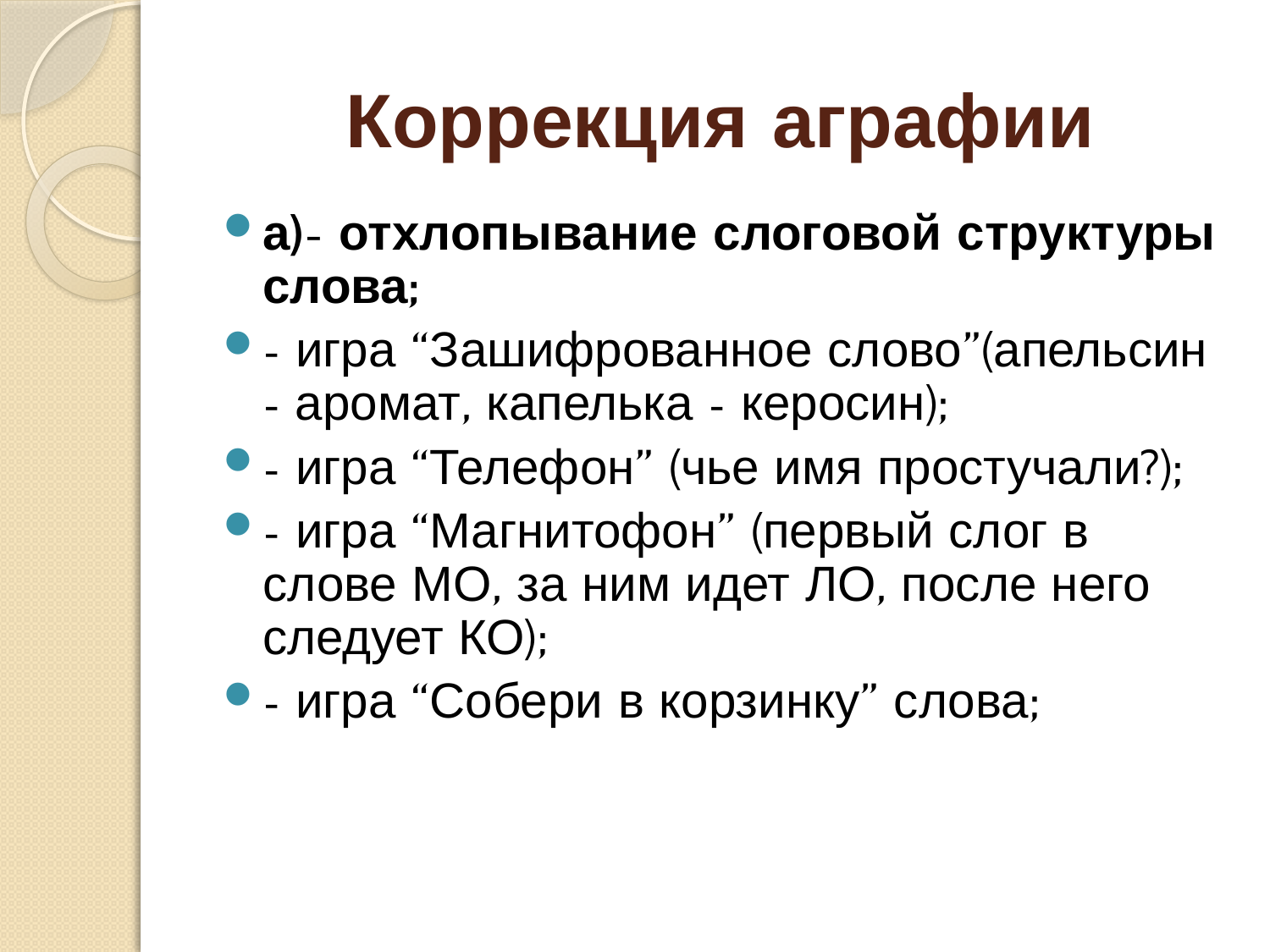

# Коррекция аграфии
а)- отхлопывание слоговой структуры слова;
- игра “Зашифрованное слово”(апельсин - аромат, капелька - керосин);
- игра “Телефон” (чье имя простучали?);
- игра “Магнитофон” (первый слог в слове МО, за ним идет ЛО, после него следует КО);
- игра “Собери в корзинку” слова;